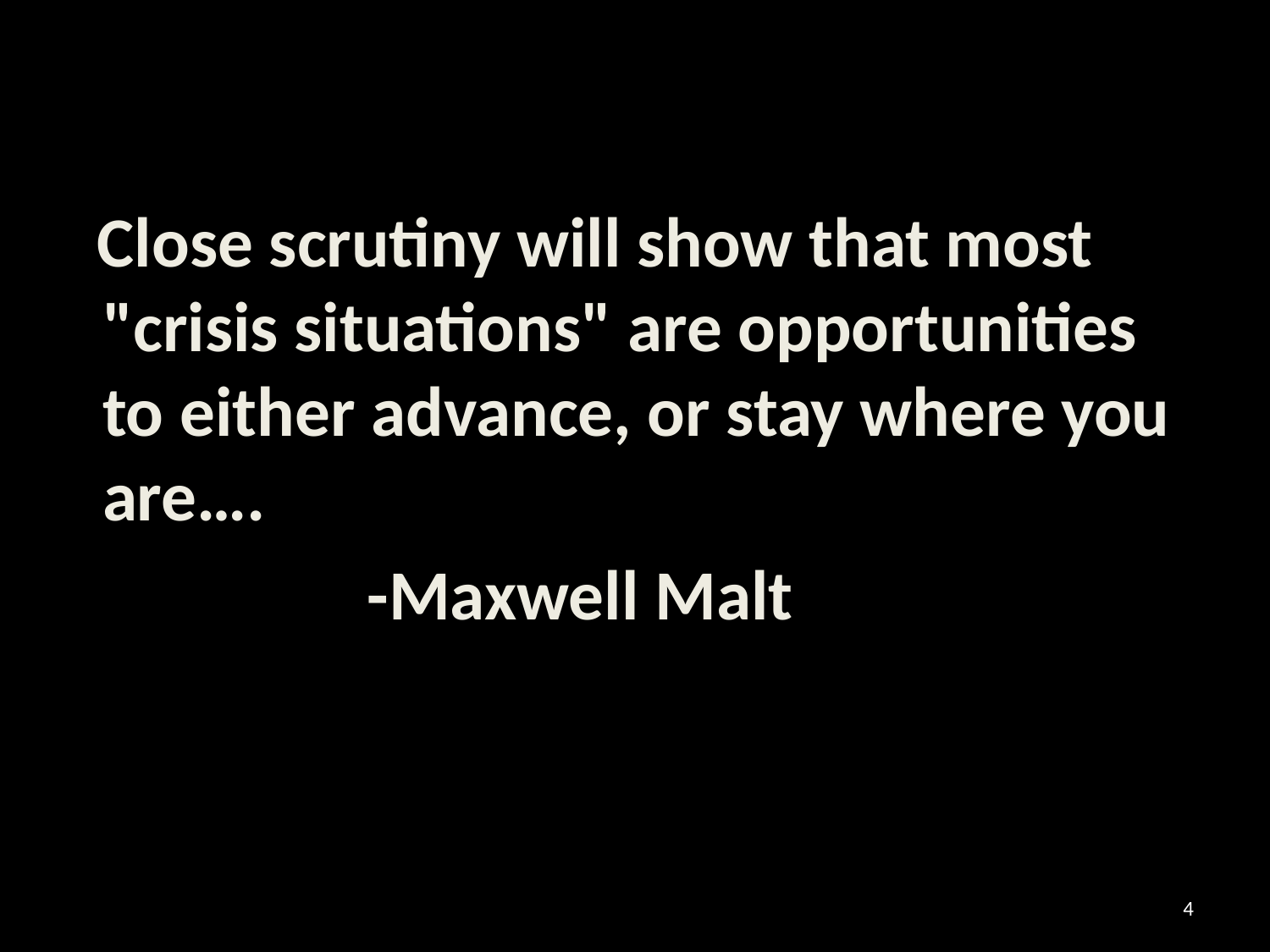

Close scrutiny will show that most "crisis situations" are opportunities to either advance, or stay where you are….
                   -Maxwell Malt

4